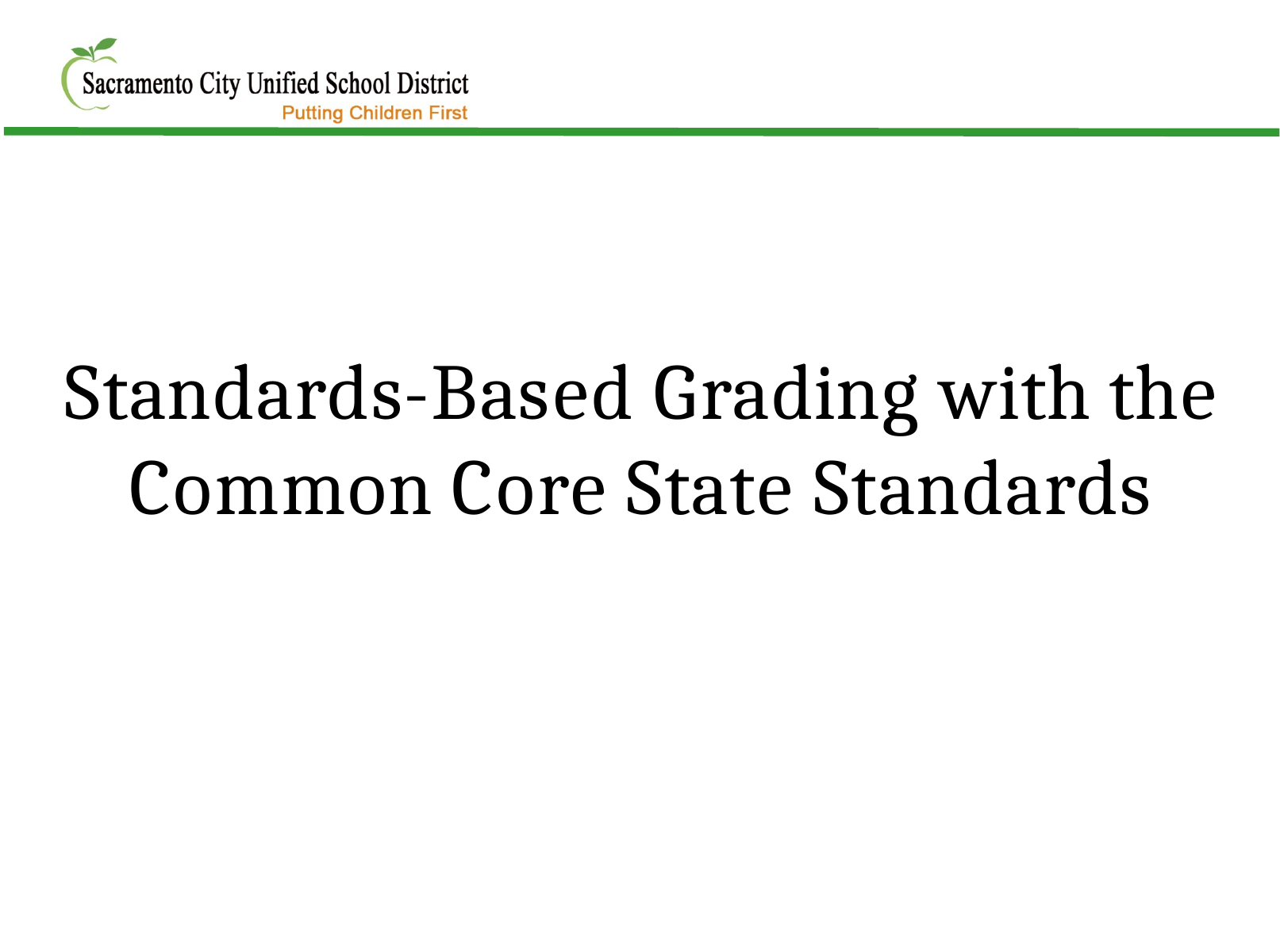

Standards-Based Grading with the Common Core State Standards